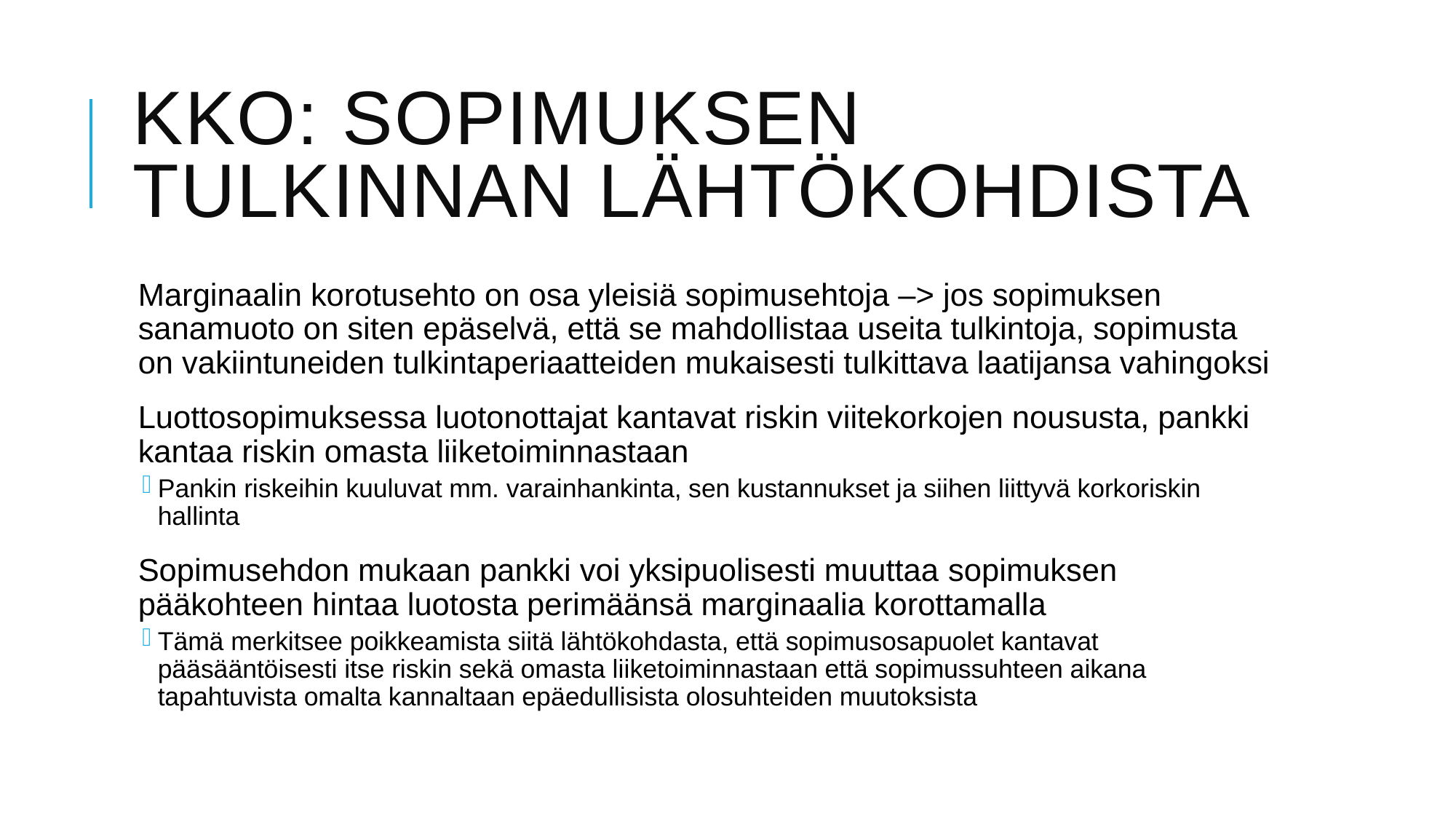

# KKO: Sopimuksen tulkinnan lähtökohdista
Marginaalin korotusehto on osa yleisiä sopimusehtoja –> jos sopimuksen sanamuoto on siten epäselvä, että se mahdollistaa useita tulkintoja, sopimusta on vakiintuneiden tulkintaperiaatteiden mukaisesti tulkittava laatijansa vahingoksi
Luottosopimuksessa luotonottajat kantavat riskin viitekorkojen noususta, pankki kantaa riskin omasta liiketoiminnastaan
Pankin riskeihin kuuluvat mm. varainhankinta, sen kustannukset ja siihen liittyvä korkoriskin hallinta
Sopimusehdon mukaan pankki voi yksipuolisesti muuttaa sopimuksen pääkohteen hintaa luotosta perimäänsä marginaalia korottamalla
Tämä merkitsee poikkeamista siitä lähtökohdasta, että sopimusosapuolet kantavat pääsääntöisesti itse riskin sekä omasta liiketoiminnastaan että sopimussuhteen aikana tapahtuvista omalta kannaltaan epäedullisista olosuhteiden muutoksista